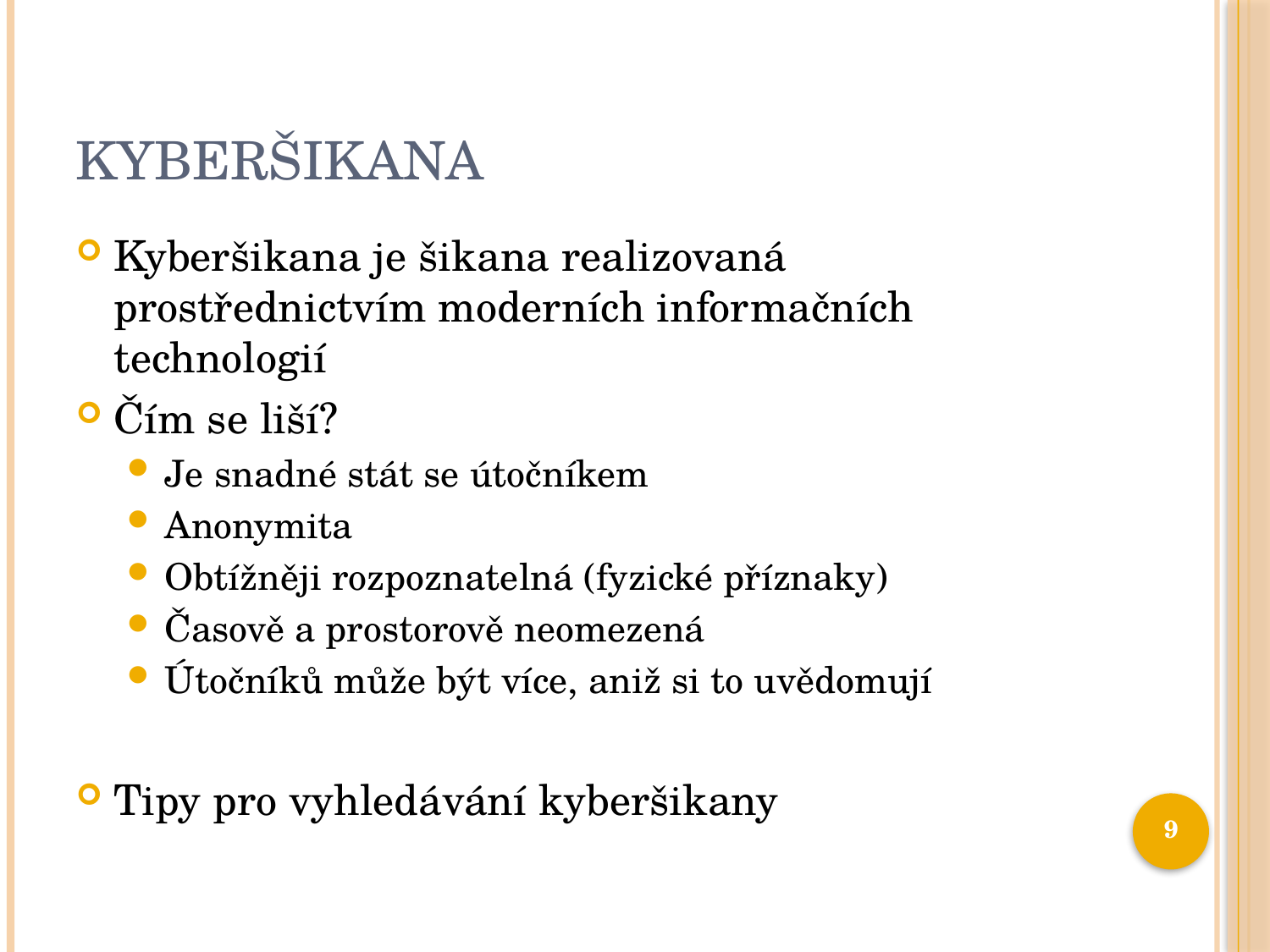

# Kyberšikana
Kyberšikana je šikana realizovaná prostřednictvím moderních informačních technologií
Čím se liší?
Je snadné stát se útočníkem
Anonymita
Obtížněji rozpoznatelná (fyzické příznaky)
Časově a prostorově neomezená
Útočníků může být více, aniž si to uvědomují

Tipy pro vyhledávání kyberšikany
9